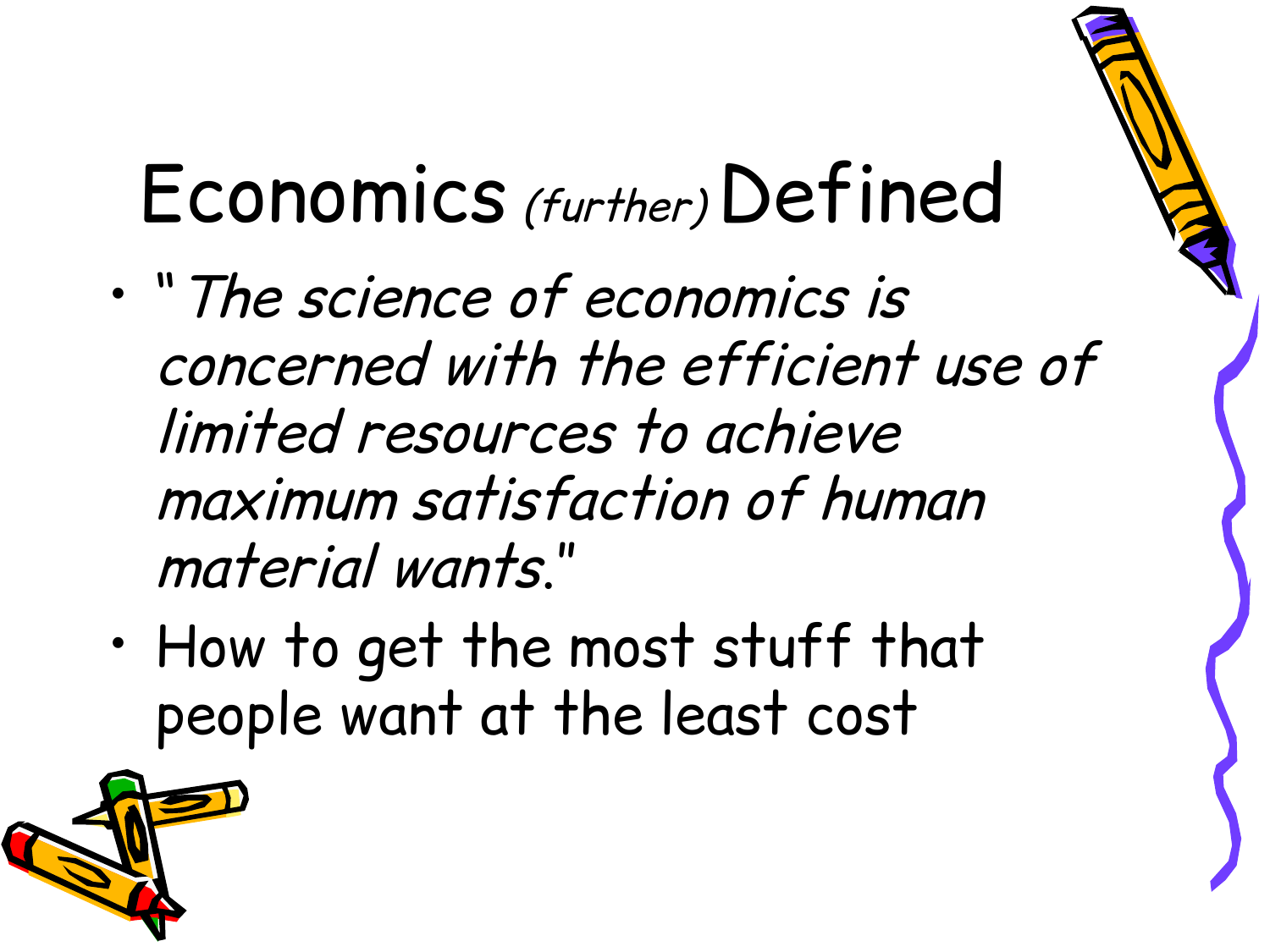

# Economics (further) Defined
“The science of economics is concerned with the efficient use of limited resources to achieve maximum satisfaction of human material wants.”
How to get the most stuff that people want at the least cost